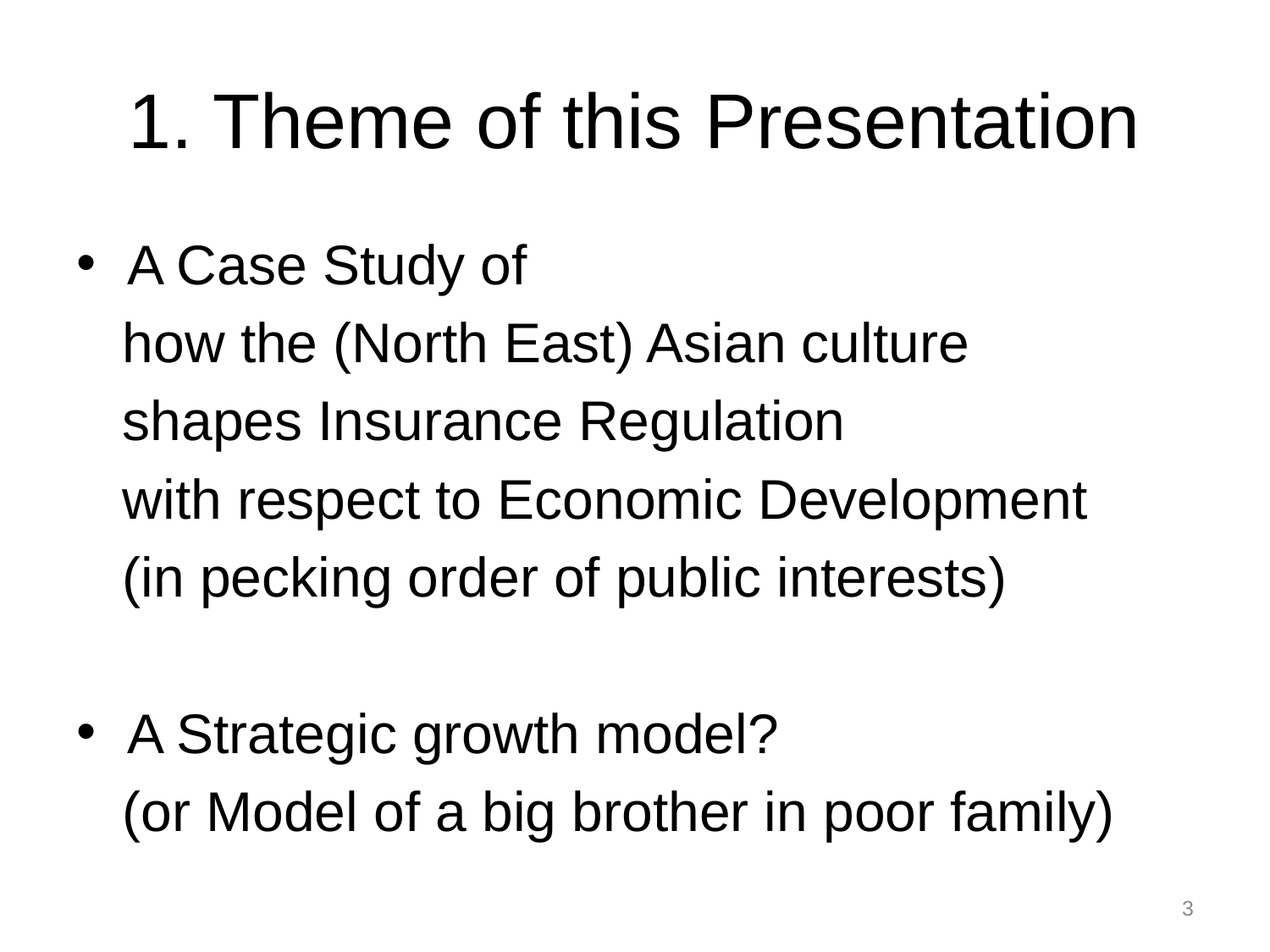

# 1. Theme of this Presentation
A Case Study of
   how the (North East) Asian culture
   shapes Insurance Regulation
   with respect to Economic Development
   (in pecking order of public interests)

A Strategic growth model?
   (or Model of a big brother in poor family)
3